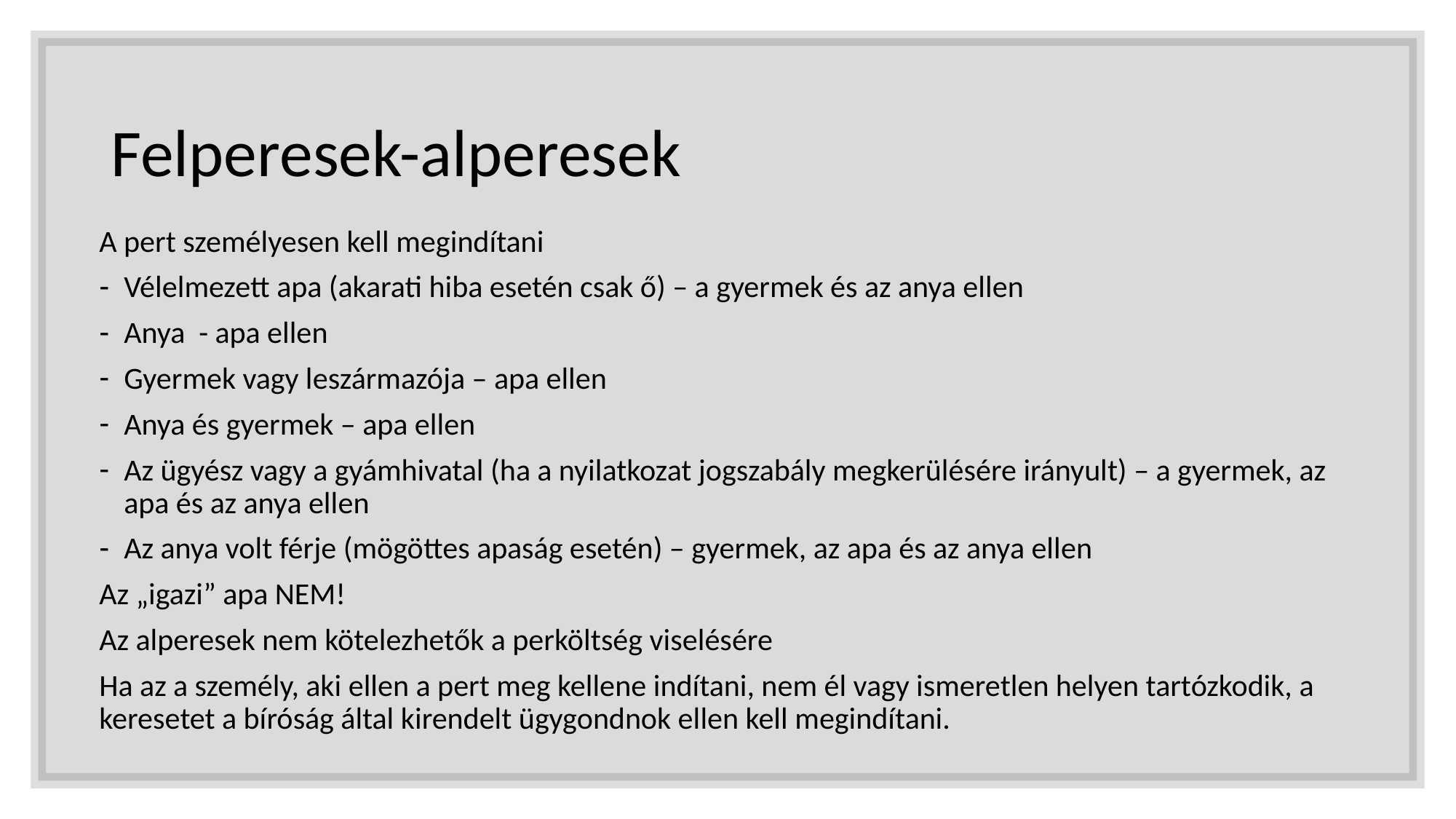

# Felperesek-alperesek
A pert személyesen kell megindítani
Vélelmezett apa (akarati hiba esetén csak ő) – a gyermek és az anya ellen
Anya  - apa ellen
Gyermek vagy leszármazója – apa ellen
Anya és gyermek – apa ellen
Az ügyész vagy a gyámhivatal (ha a nyilatkozat jogszabály megkerülésére irányult) – a gyermek, az apa és az anya ellen
Az anya volt férje (mögöttes apaság esetén) – gyermek, az apa és az anya ellen
Az „igazi” apa NEM!
Az alperesek nem kötelezhetők a perköltség viselésére
Ha az a személy, aki ellen a pert meg kellene indítani, nem él vagy ismeretlen helyen tartózkodik, a keresetet a bíróság által kirendelt ügygondnok ellen kell megindítani.